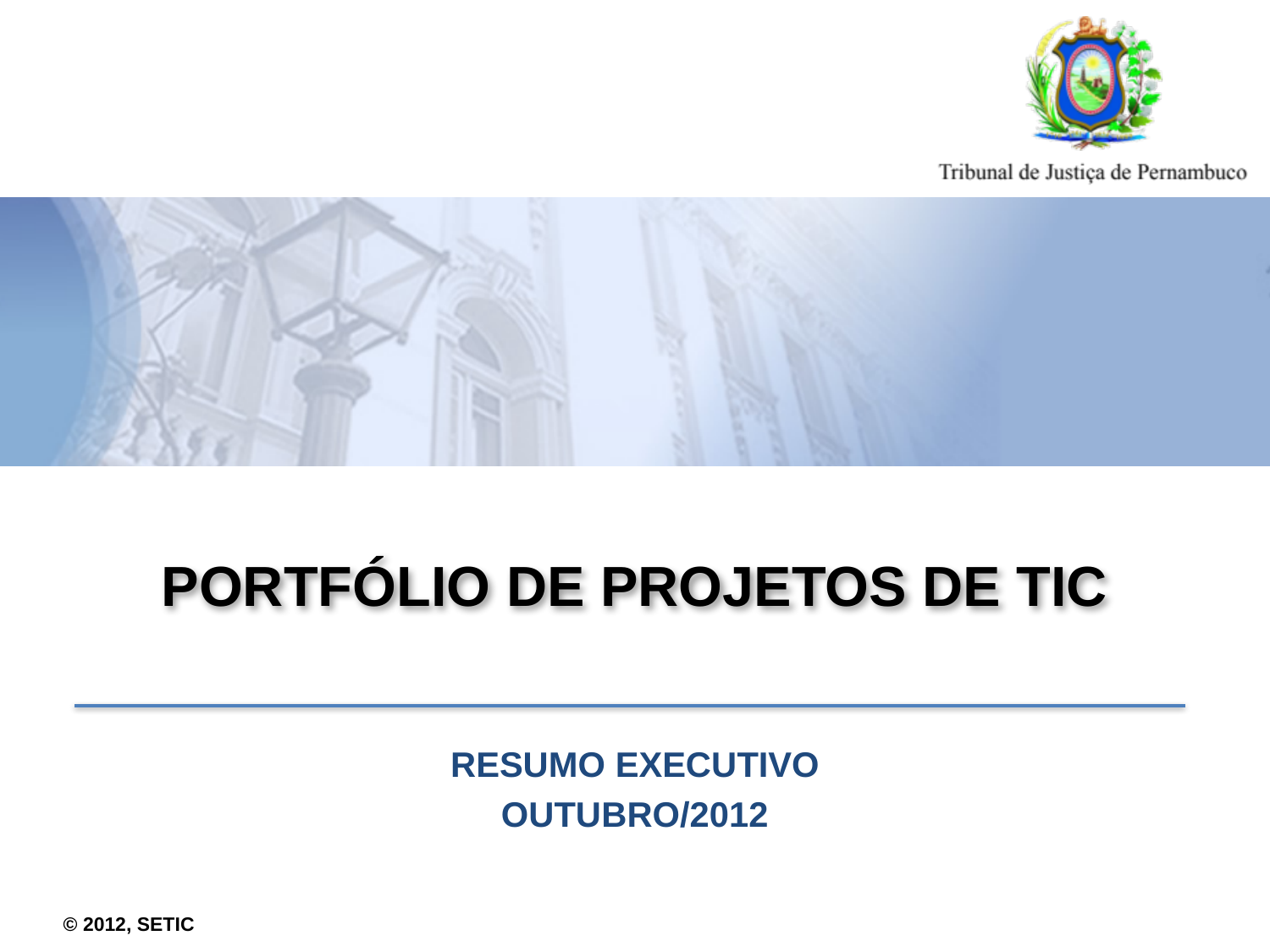

# Portfólio de projetos de tic
Resumo executivo
OUTUBRO/2012